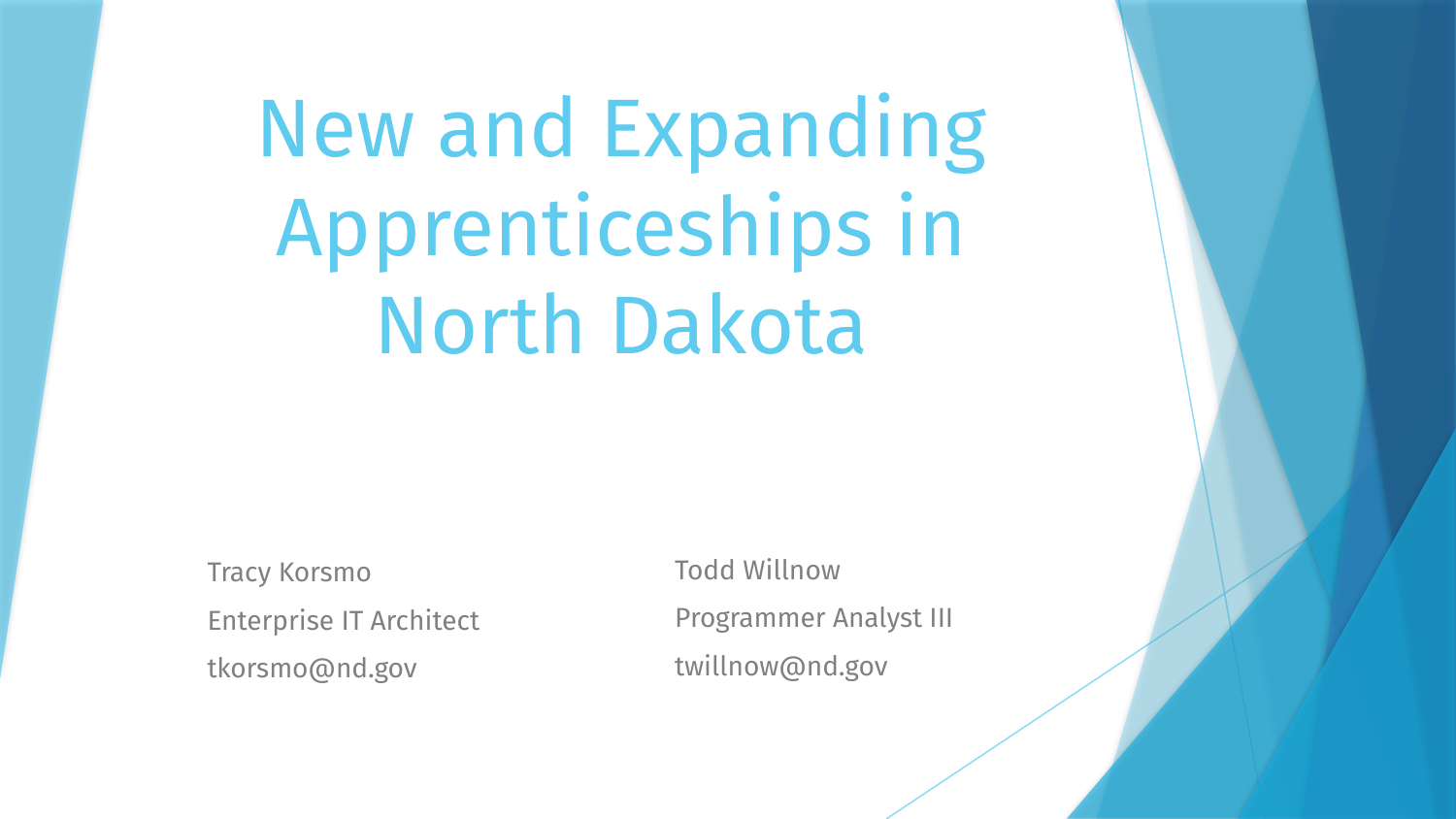

# New and Expanding Apprenticeships in North Dakota
Todd Willnow
Programmer Analyst III
twillnow@nd.gov
Tracy Korsmo
Enterprise IT Architect
tkorsmo@nd.gov